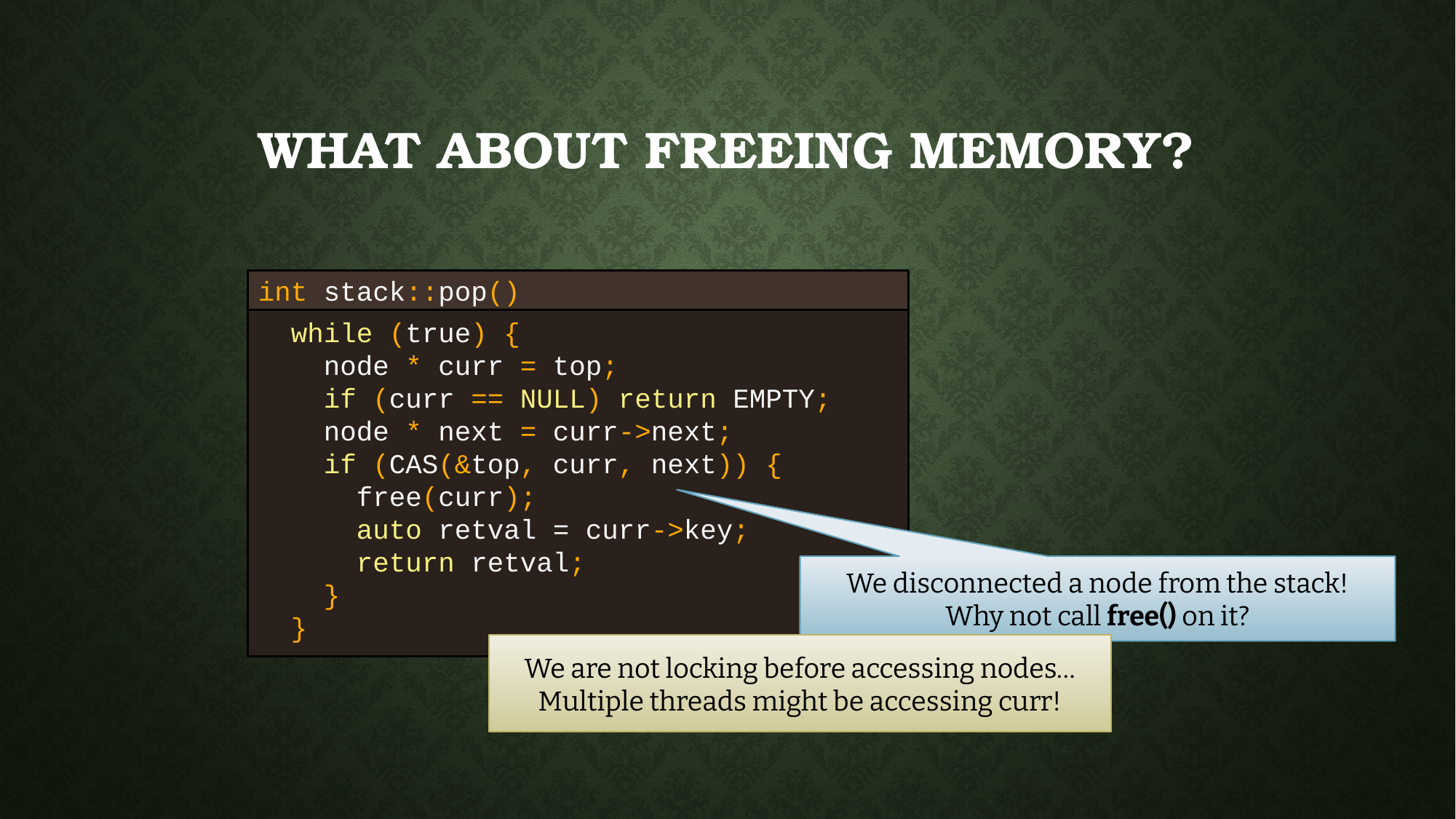

# What about freeing memory?
int stack::pop()
  while (true) {
    node * curr = top;
    if (curr == NULL) return EMPTY;
    node * next = curr->next;
    if (CAS(&top, curr, next)) {
      free(curr);
      auto retval = curr->key;
      return retval;
    }
  }
We disconnected a node from the stack!
Why not call free() on it?
We are not locking before accessing nodes…
Multiple threads might be accessing curr!